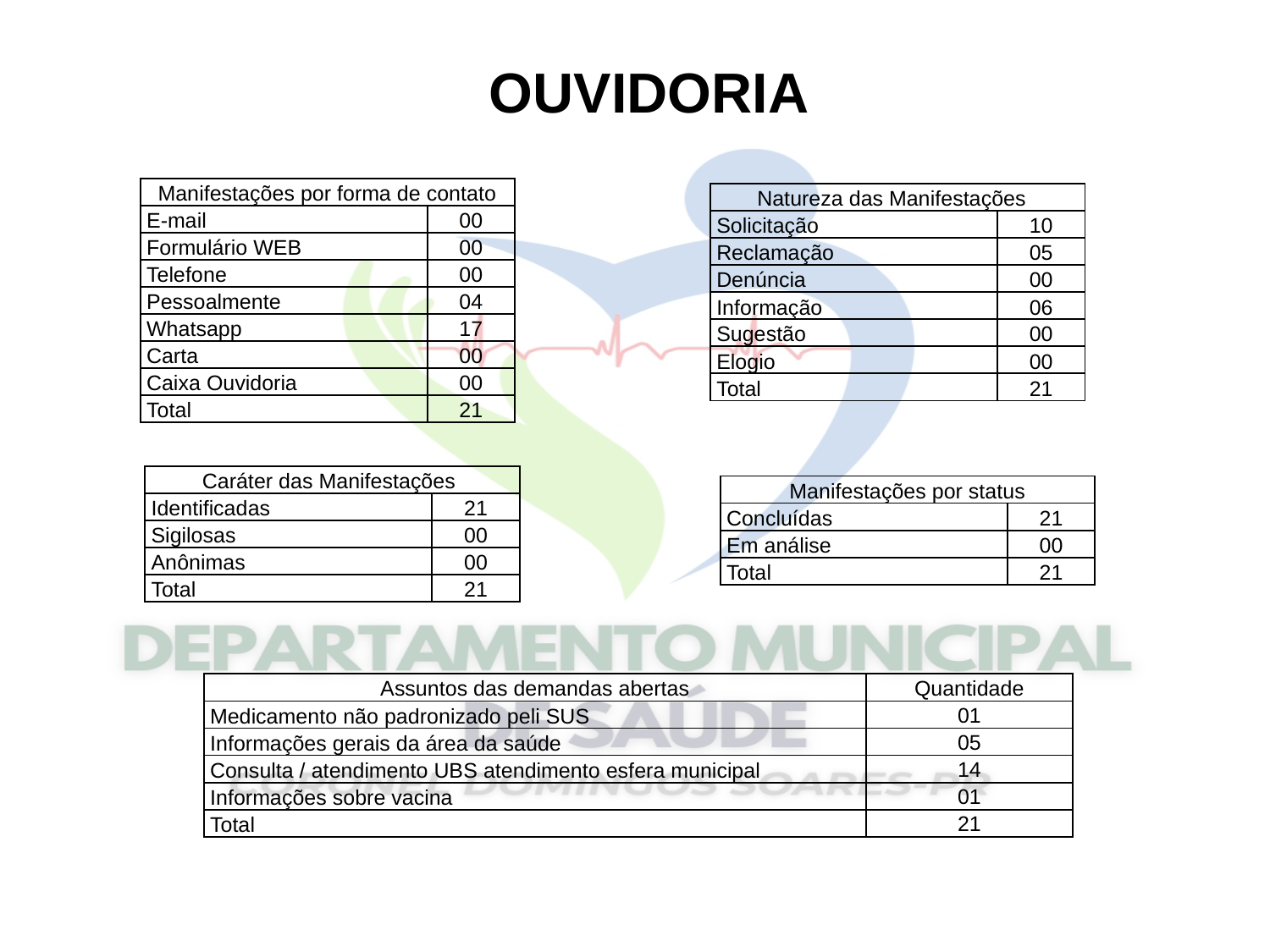

OUVIDORIA
| Manifestações por forma de contato |  |
| --- | --- |
| E-mail | 00 |
| Formulário WEB | 00 |
| Telefone | 00 |
| Pessoalmente | 04 |
| Whatsapp | 17 |
| Carta | 00 |
| Caixa Ouvidoria | 00 |
| Total | 21 |
| Natureza das Manifestações |  |
| --- | --- |
| Solicitação | 10 |
| Reclamação | 05 |
| Denúncia | 00 |
| Informação | 06 |
| Sugestão | 00 |
| Elogio | 00 |
| Total | 21 |
| Caráter das Manifestações |  |
| --- | --- |
| Identificadas | 21 |
| Sigilosas | 00 |
| Anônimas | 00 |
| Total | 21 |
| Manifestações por status |  |
| --- | --- |
| Concluídas | 21 |
| Em análise | 00 |
| Total | 21 |
|  | Assuntos das demandas abertas | Quantidade |
| --- | --- | --- |
|  | Medicamento não padronizado peli SUS | 01 |
|  | Informações gerais da área da saúde | 05 |
|  | Consulta / atendimento UBS atendimento esfera municipal | 14 |
|  | Informações sobre vacina | 01 |
|  | Total | 21 |